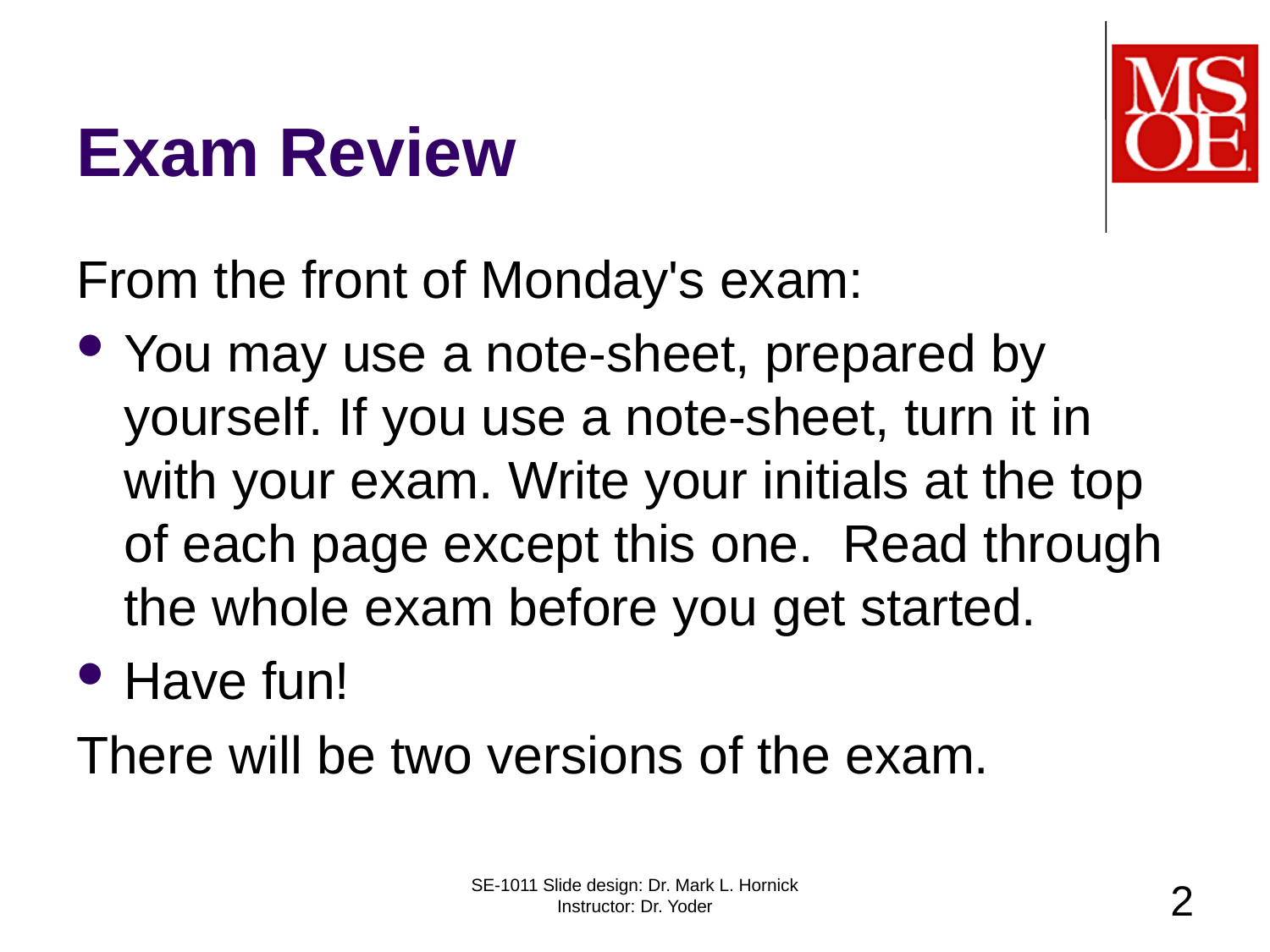

# Exam Review
From the front of Monday's exam:
You may use a note-sheet, prepared by yourself. If you use a note-sheet, turn it in with your exam. Write your initials at the top of each page except this one.  Read through the whole exam before you get started.
Have fun!
There will be two versions of the exam.

SE-1011 Slide design: Dr. Mark L. Hornick Instructor: Dr. Yoder
2